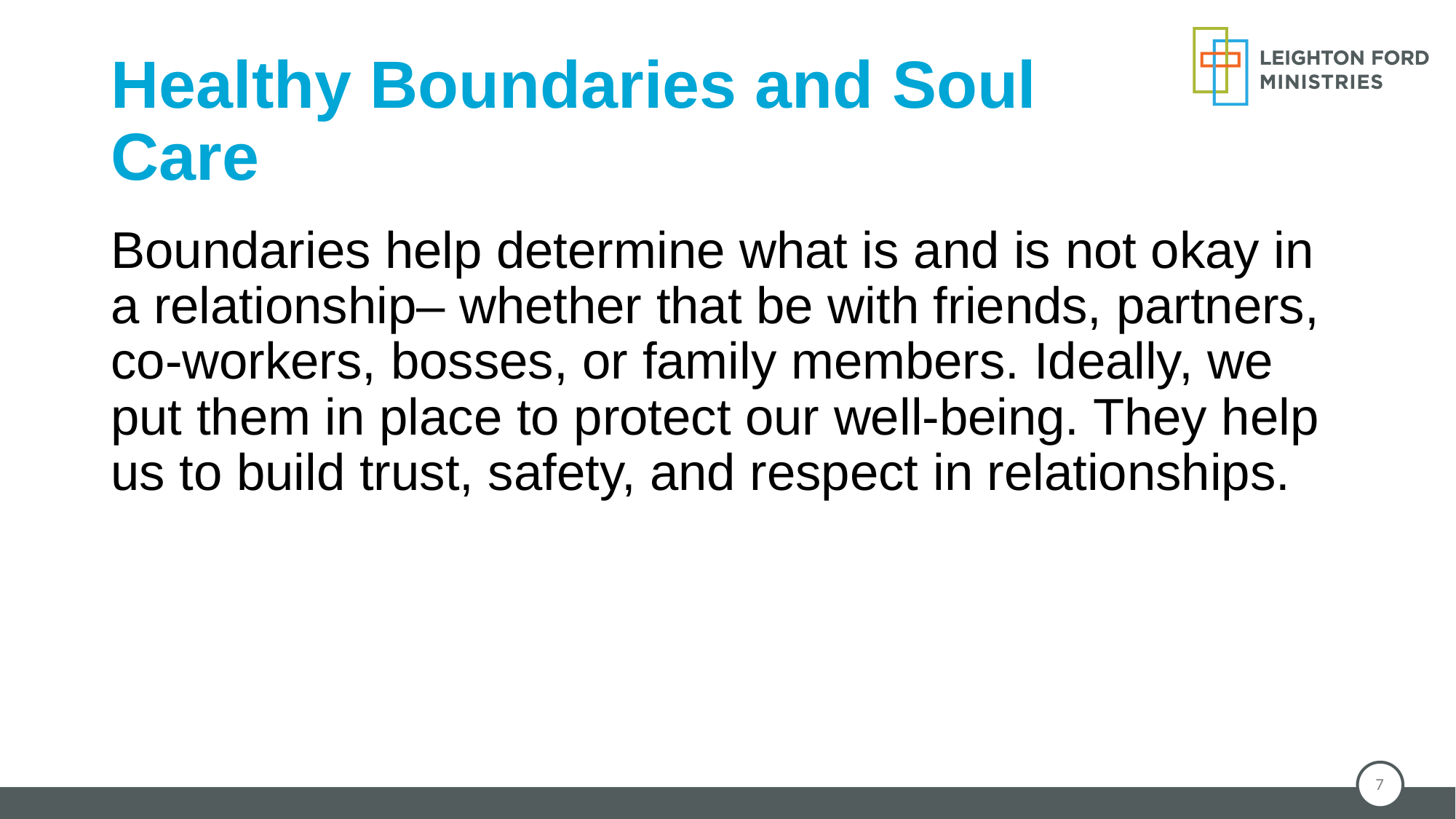

# Healthy Boundaries and Soul Care
Boundaries help determine what is and is not okay in a relationship– whether that be with friends, partners, co-workers, bosses, or family members. Ideally, we put them in place to protect our well-being. They help us to build trust, safety, and respect in relationships.